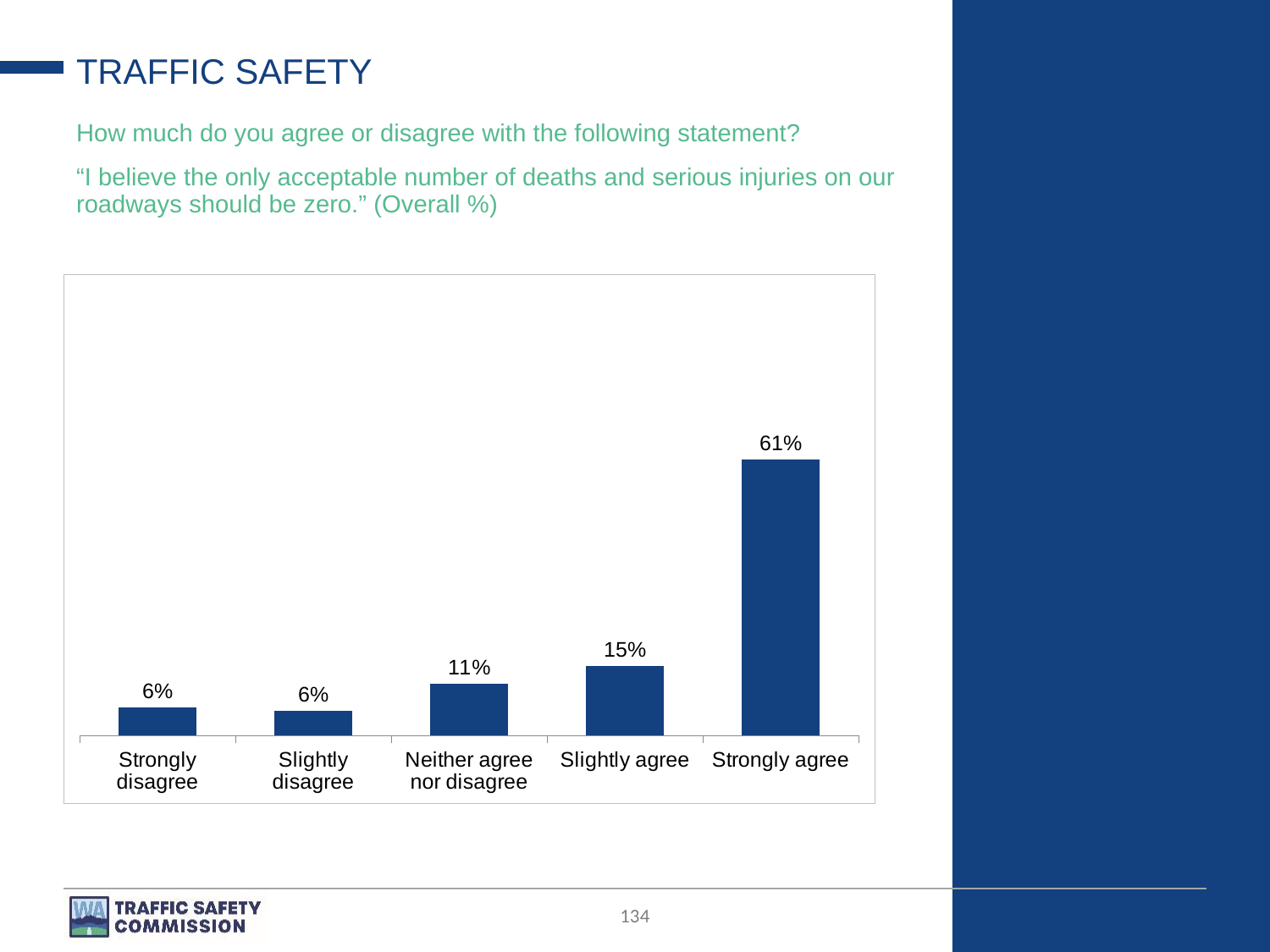

# TRAFFIC SAFETY
How much do you agree or disagree with the following statement?
“I believe the only acceptable number of deaths and serious injuries on our roadways should be zero.” (Overall %)

### Chart

| Category |  |
|---|---|
| Strongly disagree | 0.06229346574998986 |
| Slightly disagree | 0.05562583874746048 |
| Neither agree nor disagree | 0.11466178675697193 |
| Slightly agree | 0.15407383749862003 |
| Strongly agree | 0.6133450712469639 |